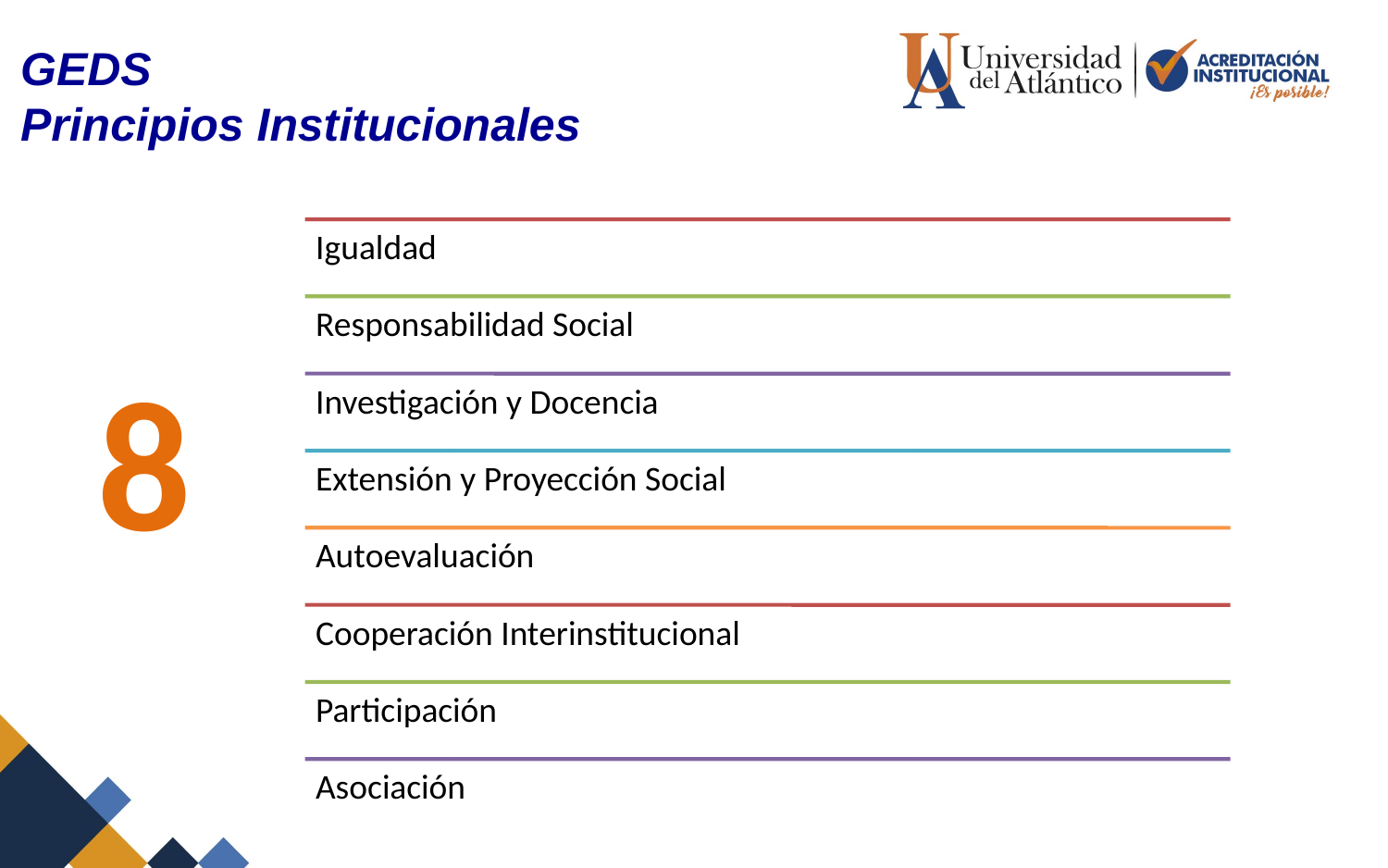

# GEDS Principios Institucionales
Igualdad
Responsabilidad Social
Investigación y Docencia
Extensión y Proyección Social
Autoevaluación
Cooperación Interinstitucional
Participación
Asociación
8